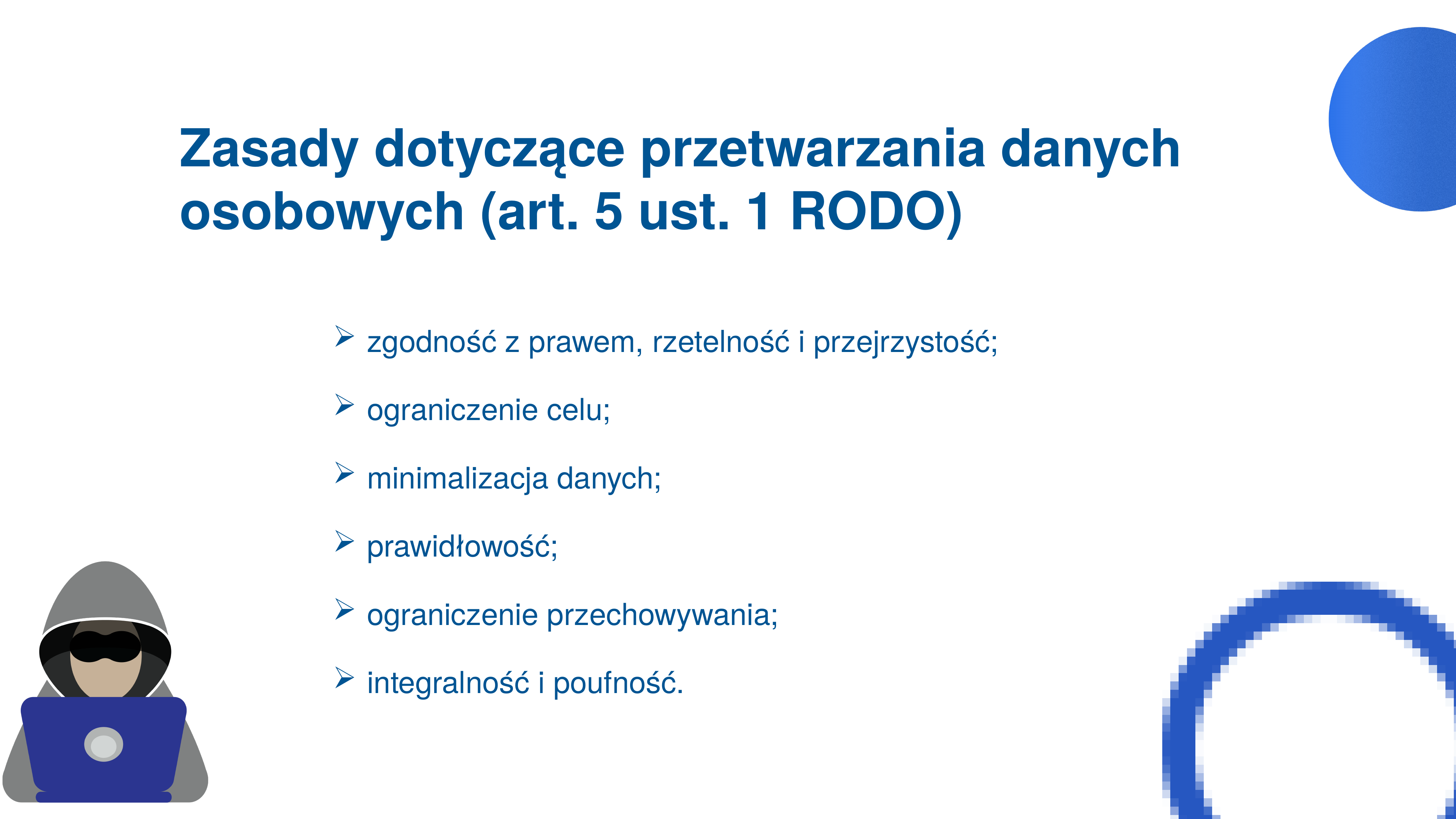

Zasady dotyczące przetwarzania danych osobowych (art. 5 ust. 1 RODO)
zgodność z prawem, rzetelność i przejrzystość;
ograniczenie celu;
minimalizacja danych;
prawidłowość;
ograniczenie przechowywania;
integralność i poufność.